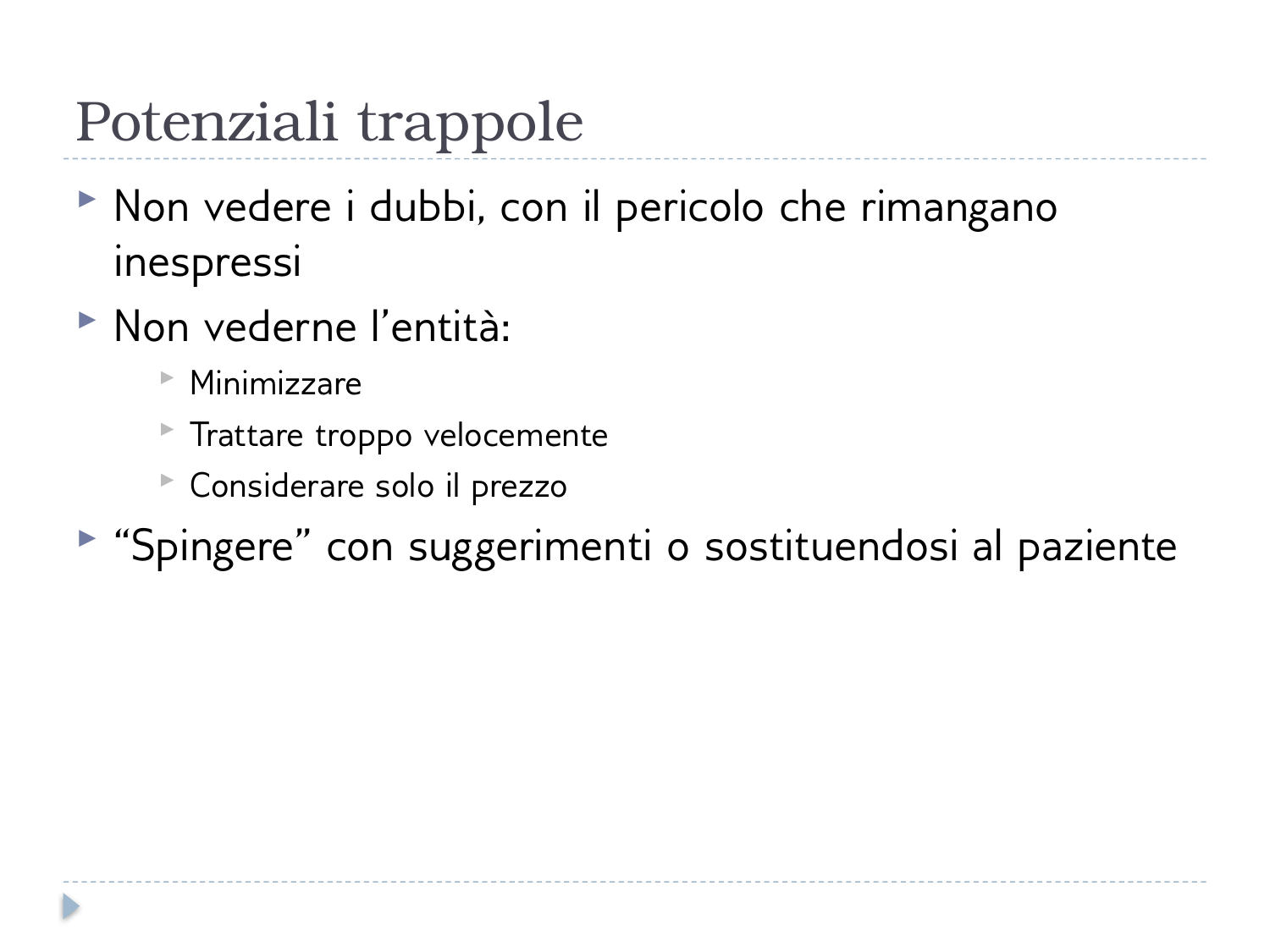

# Potenziali trappole
Non vedere i dubbi, con il pericolo che rimangano inespressi
Non vederne l’entità:
Minimizzare
Trattare troppo velocemente
Considerare solo il prezzo
“Spingere” con suggerimenti o sostituendosi al paziente